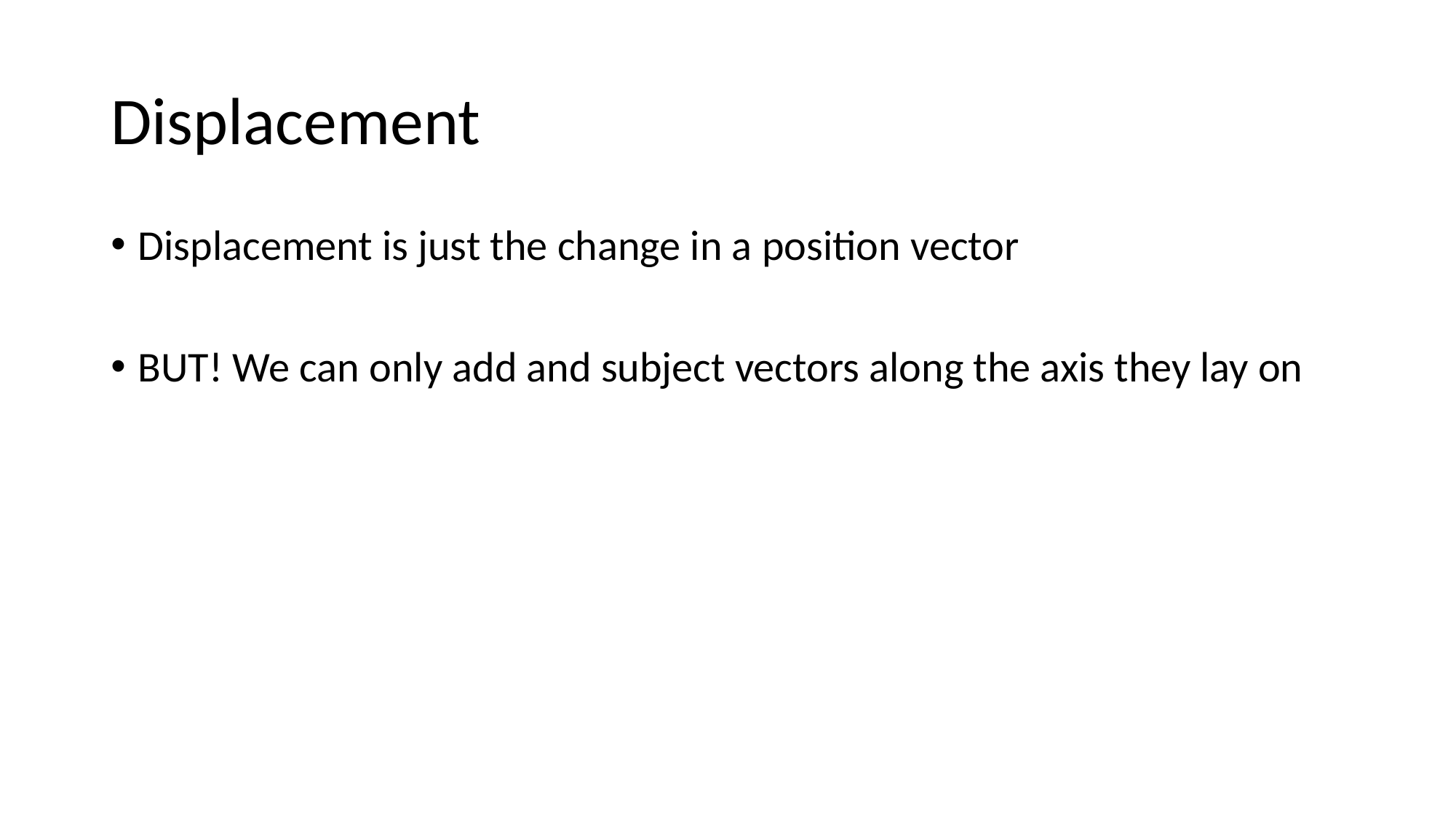

# Displacement
Displacement is just the change in a position vector

BUT! We can only add and subject vectors along the axis they lay on